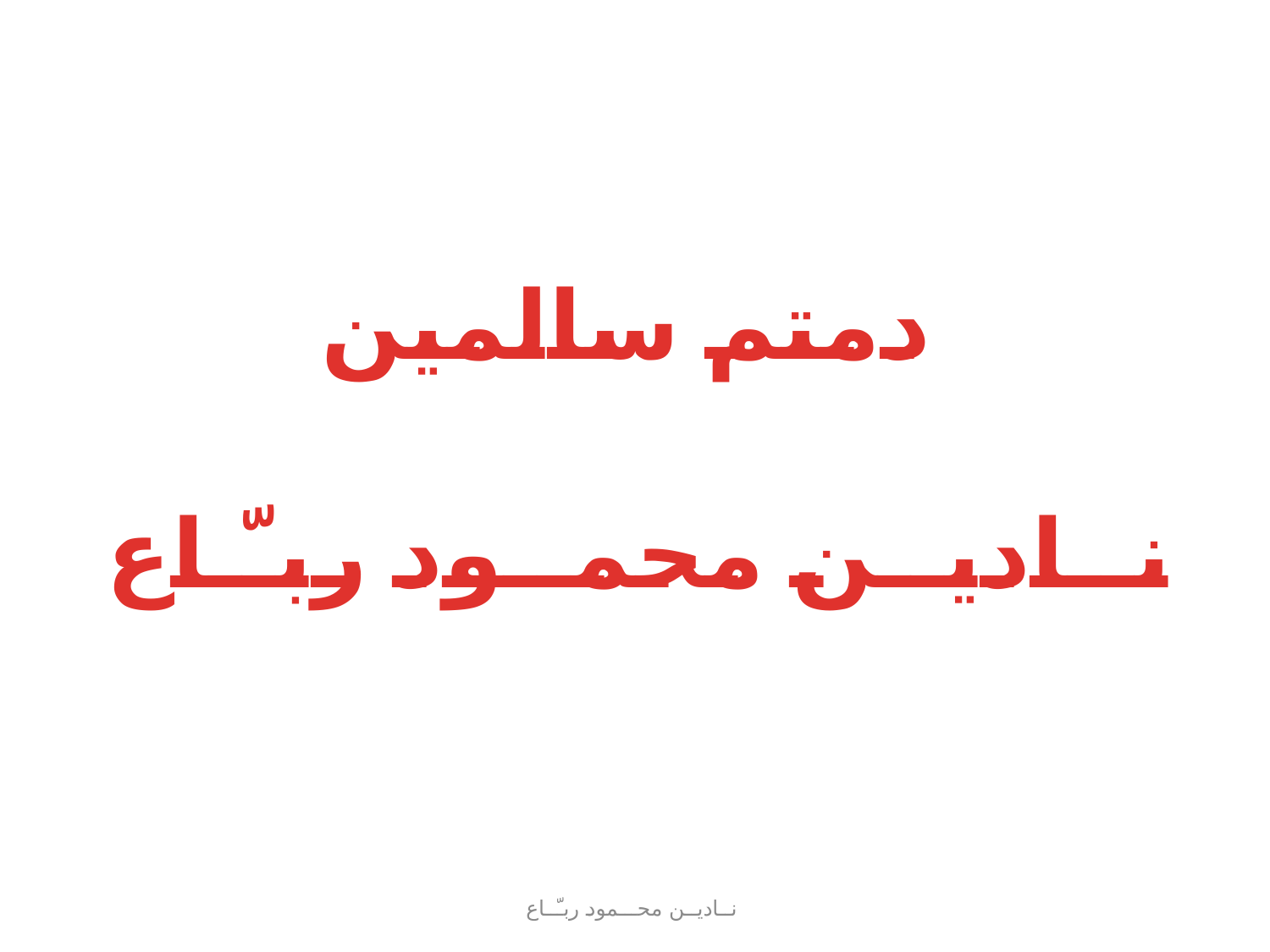

دمتم سالمين

نــاديــن محمــود ربـّـاع
نــاديــن محـــمود ربـّــاع